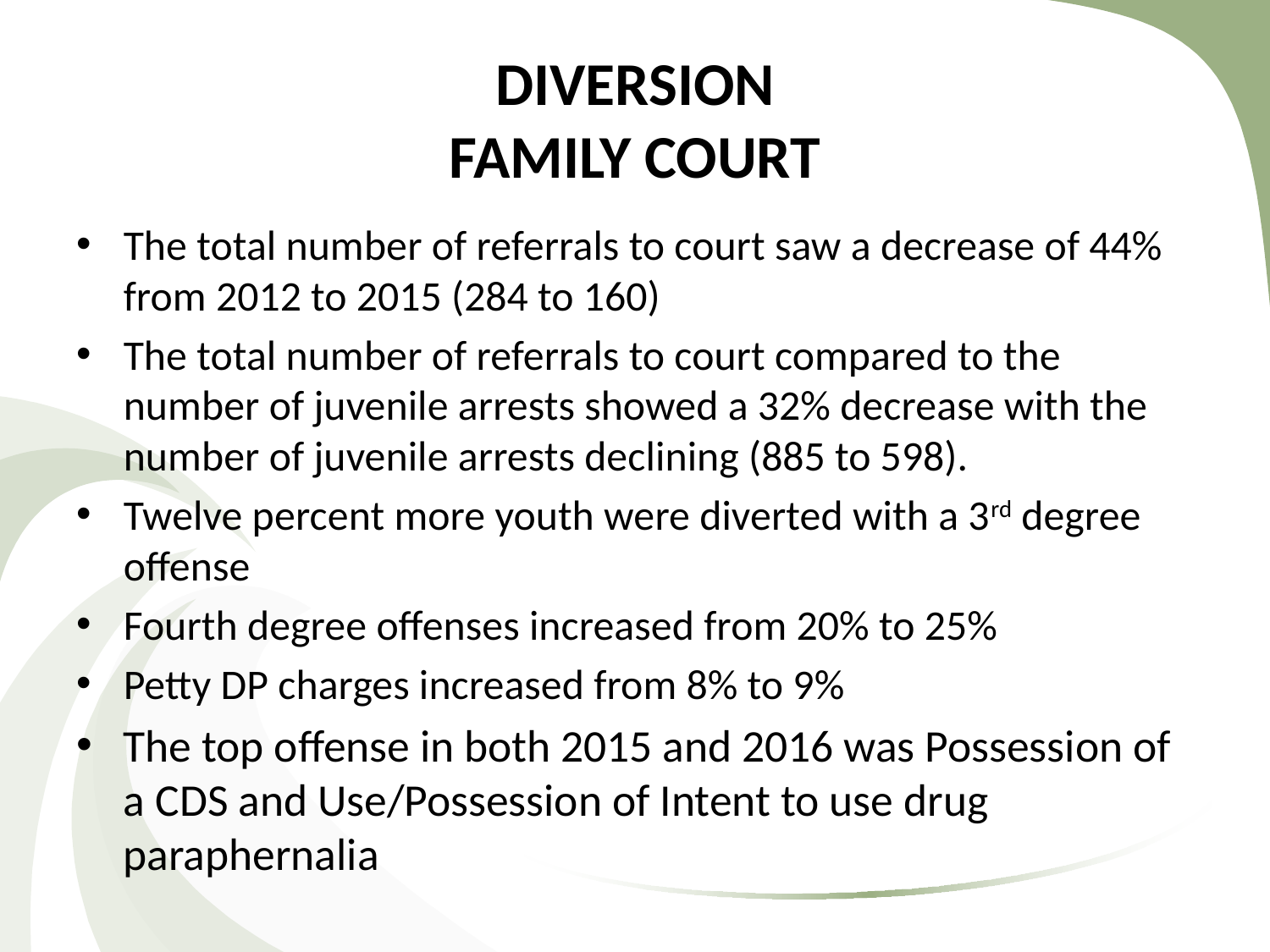

# DIVERSION FAMILY COURT
The total number of referrals to court saw a decrease of 44% from 2012 to 2015 (284 to 160)
The total number of referrals to court compared to the number of juvenile arrests showed a 32% decrease with the number of juvenile arrests declining (885 to 598).
Twelve percent more youth were diverted with a 3rd degree offense
Fourth degree offenses increased from 20% to 25%
Petty DP charges increased from 8% to 9%
The top offense in both 2015 and 2016 was Possession of a CDS and Use/Possession of Intent to use drug paraphernalia